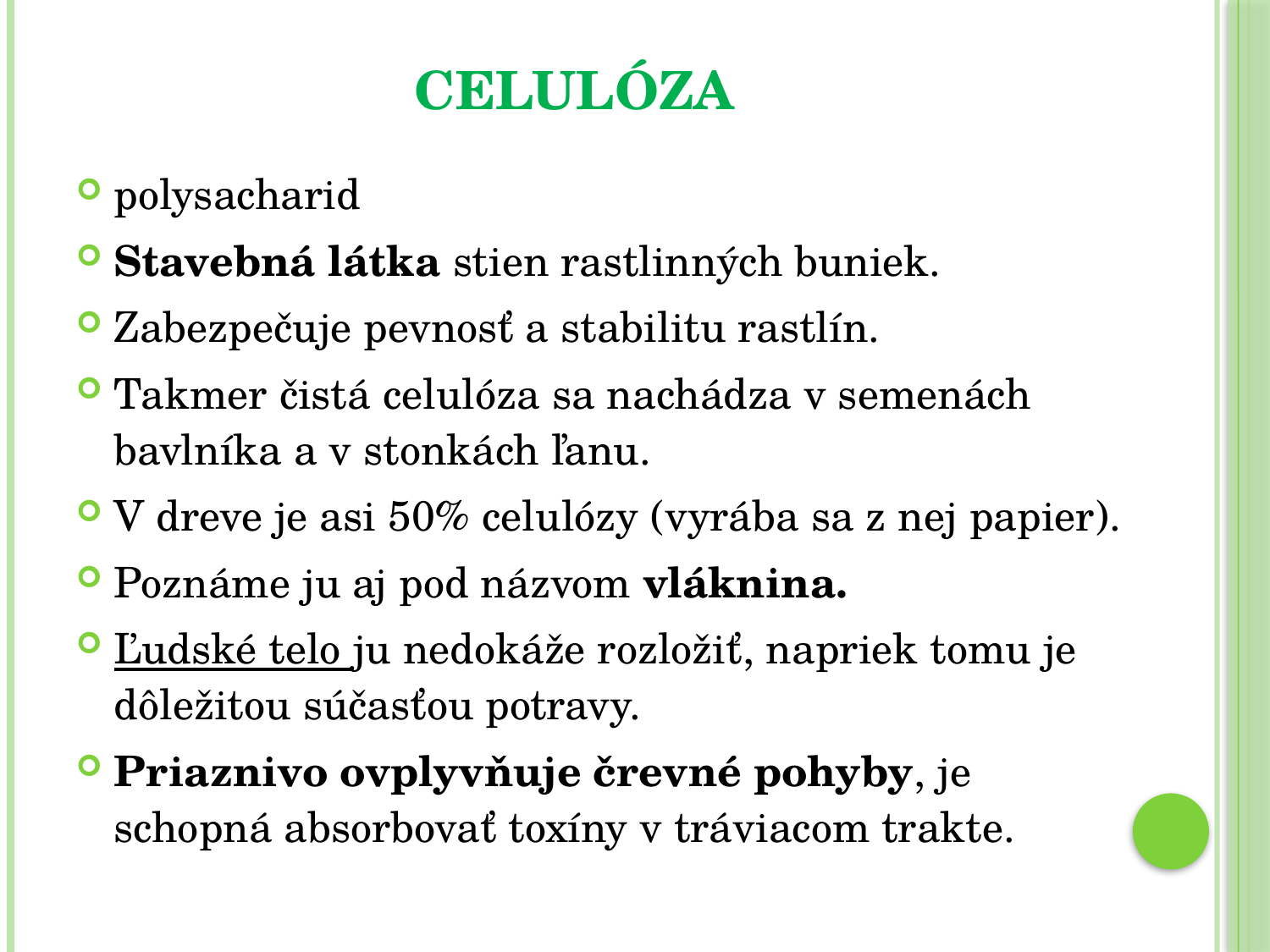

# Celulóza
polysacharid
Stavebná látka stien rastlinných buniek.
Zabezpečuje pevnosť a stabilitu rastlín.
Takmer čistá celulóza sa nachádza v semenách bavlníka a v stonkách ľanu.
V dreve je asi 50% celulózy (vyrába sa z nej papier).
Poznáme ju aj pod názvom vláknina.
Ľudské telo ju nedokáže rozložiť, napriek tomu je dôležitou súčasťou potravy.
Priaznivo ovplyvňuje črevné pohyby, je schopná absorbovať toxíny v tráviacom trakte.